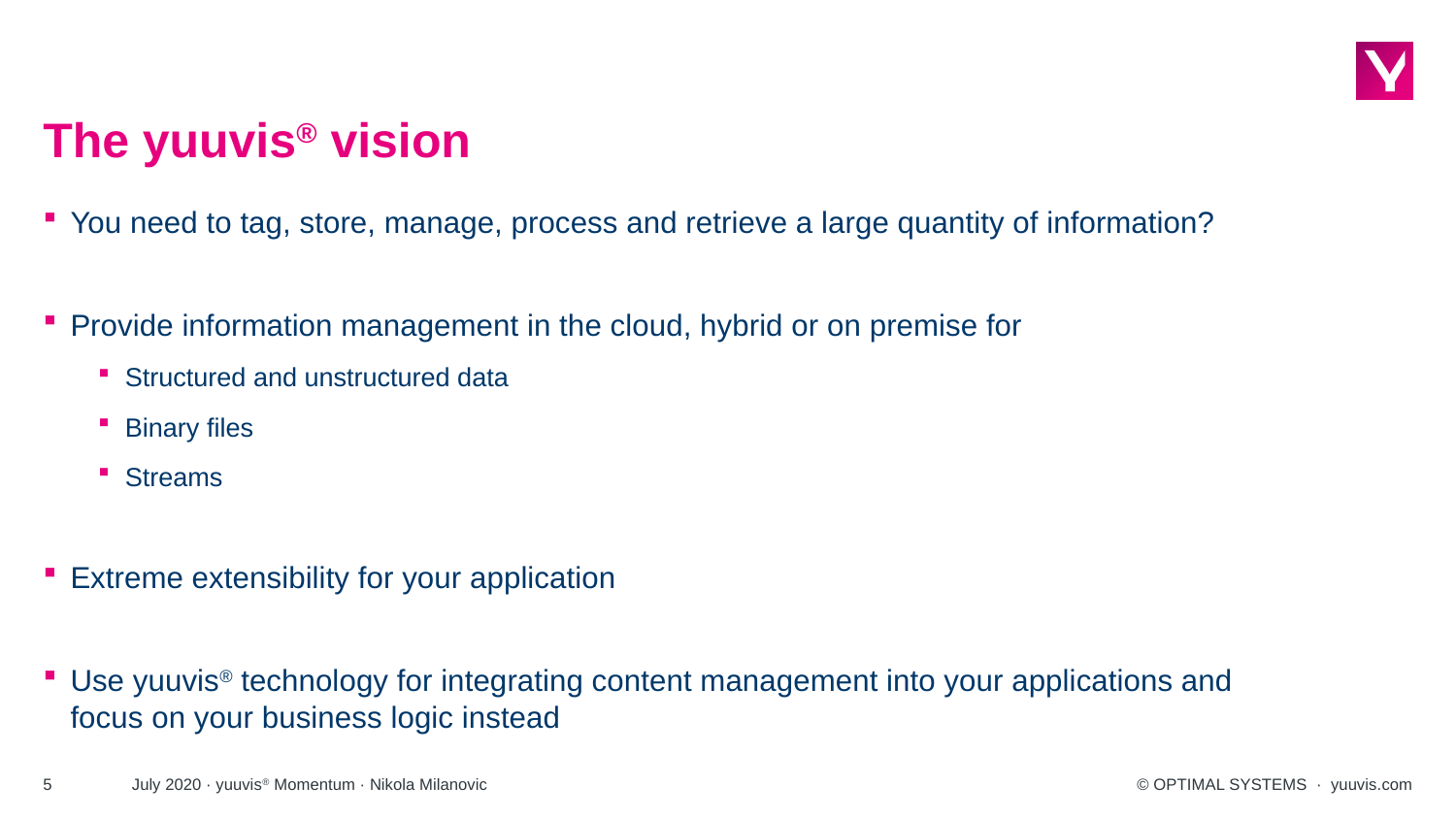

# The yuuvis® vision
You need to tag, store, manage, process and retrieve a large quantity of information?

Provide information management in the cloud, hybrid or on premise for
Structured and unstructured data
Binary files
Streams

Extreme extensibility for your application

Use yuuvis® technology for integrating content management into your applications and
focus on your business logic instead
5
July 2020 · yuuvis® Momentum · Nikola Milanovic